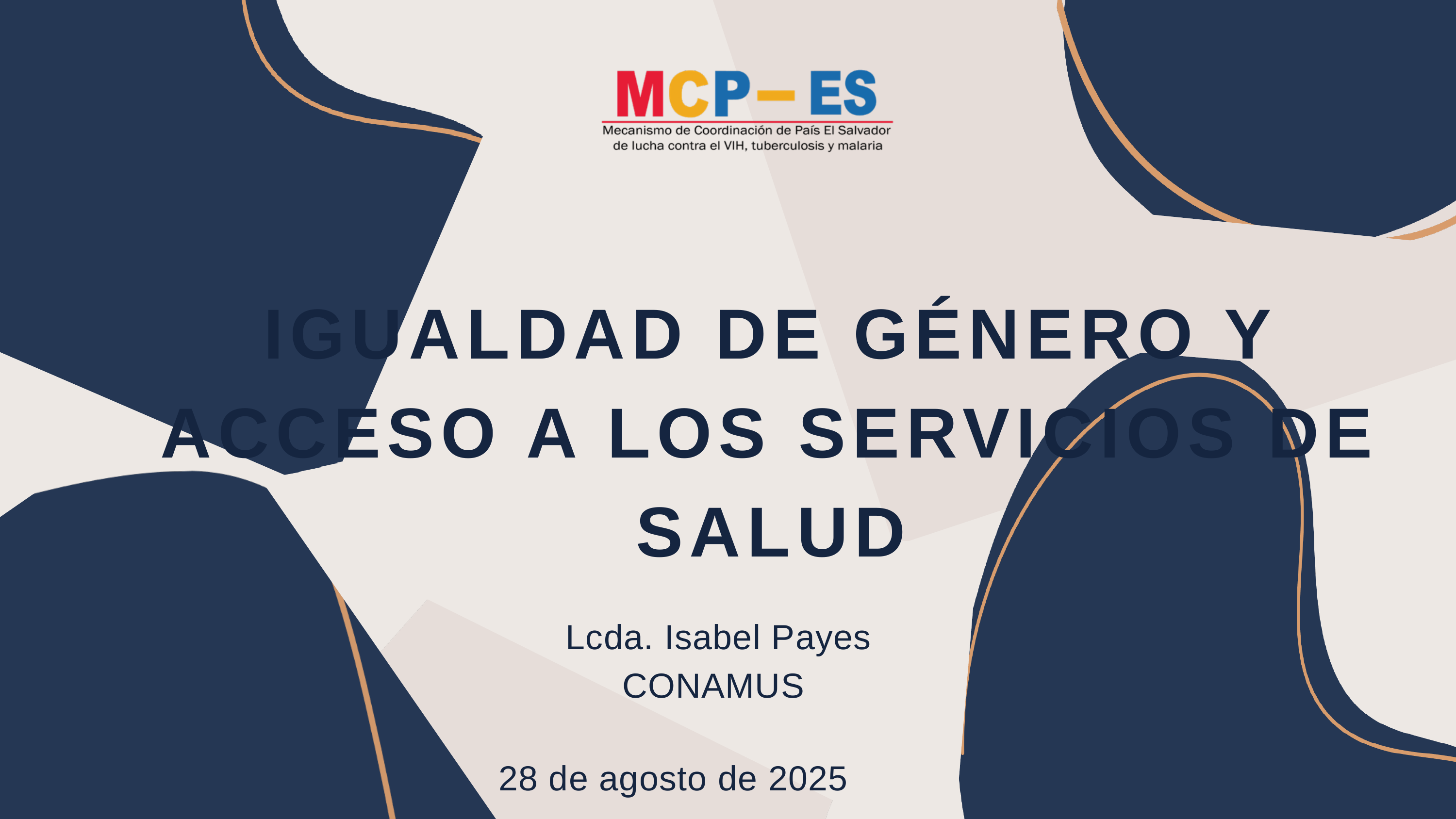

IGUALDAD DE GÉNERO Y ACCESO A LOS SERVICIOS DE SALUD

Lcda. Isabel Payes
CONAMUS

28 de agosto de 2025